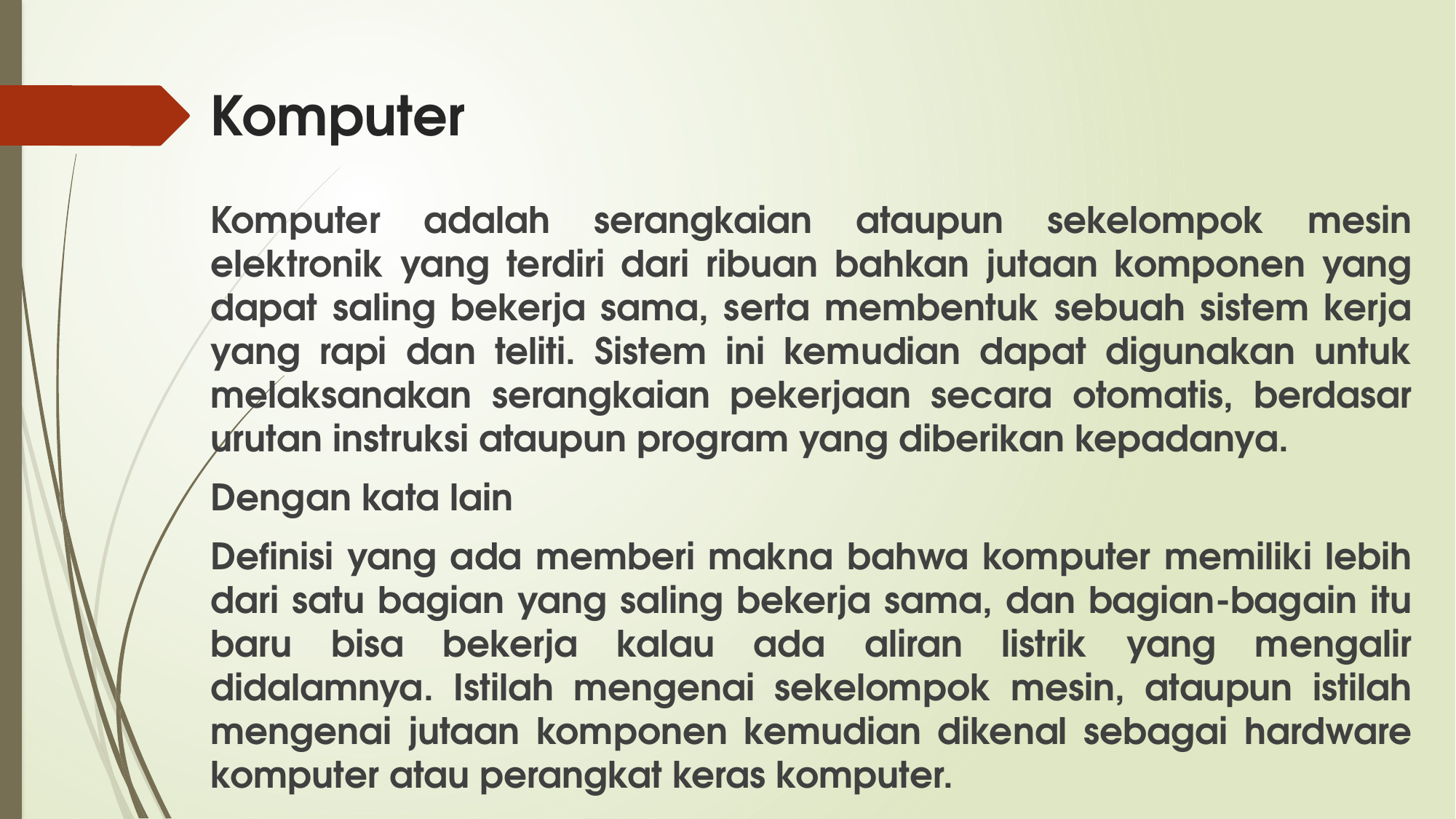

# Komputer
Komputer adalah serangkaian ataupun sekelompok mesin elektronik yang terdiri dari ribuan bahkan jutaan komponen yang dapat saling bekerja sama, serta membentuk sebuah sistem kerja yang rapi dan teliti. Sistem ini kemudian dapat digunakan untuk melaksanakan serangkaian pekerjaan secara otomatis, berdasar urutan instruksi ataupun program yang diberikan kepadanya.
Dengan kata lain
Definisi yang ada memberi makna bahwa komputer memiliki lebih dari satu bagian yang saling bekerja sama, dan bagian-bagain itu baru bisa bekerja kalau ada aliran listrik yang mengalir didalamnya. Istilah mengenai sekelompok mesin, ataupun istilah mengenai jutaan komponen kemudian dikenal sebagai hardware komputer atau perangkat keras komputer.